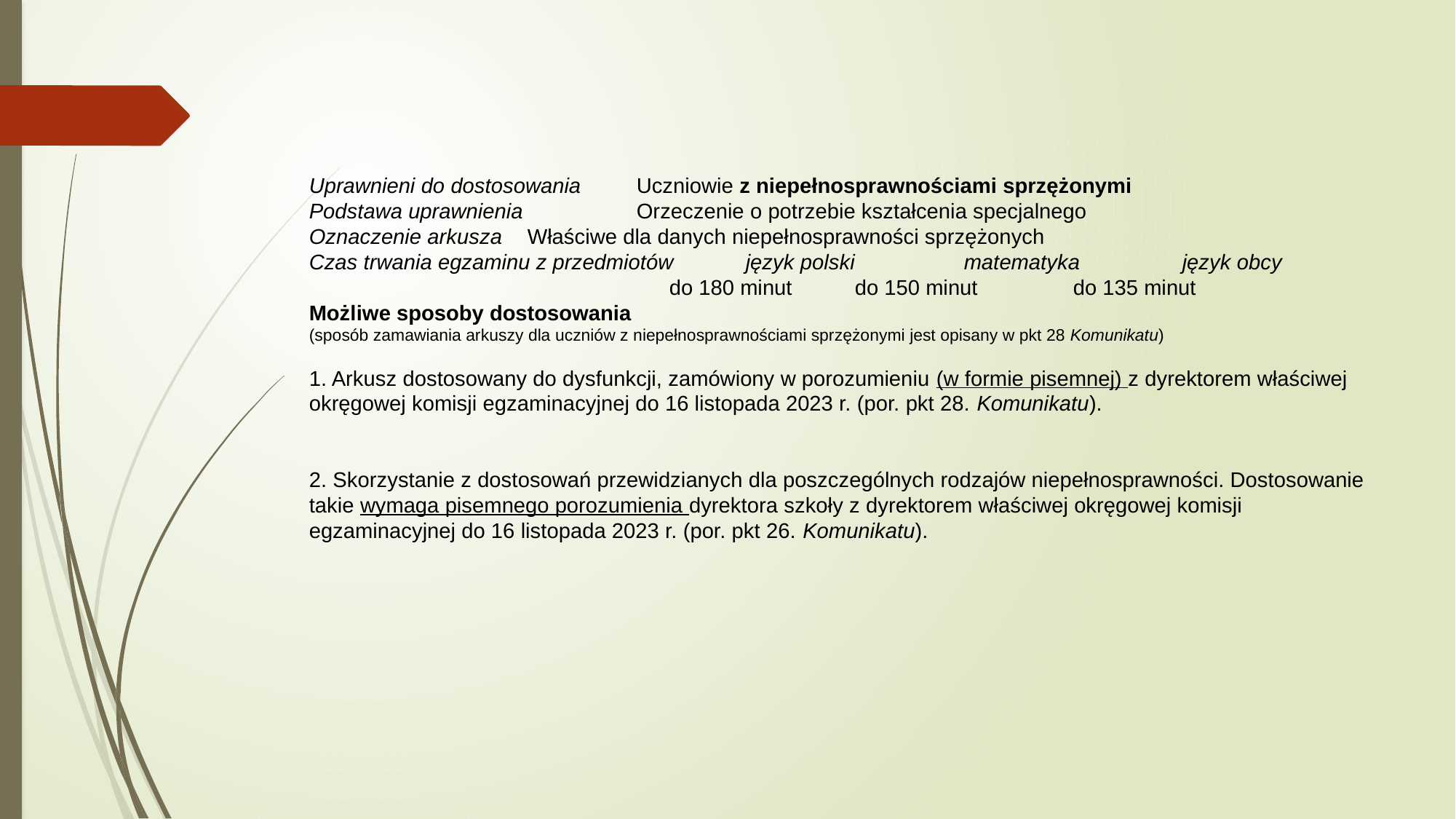

Uprawnieni do dostosowania 	Uczniowie z niepełnosprawnościami sprzężonymi
Podstawa uprawnienia 	Orzeczenie o potrzebie kształcenia specjalnego
Oznaczenie arkusza 	Właściwe dla danych niepełnosprawności sprzężonych
Czas trwania egzaminu z przedmiotów 	język polski 	matematyka 	język obcy
                                                            do 180 minut 	do 150 minut 	do 135 minut
Możliwe sposoby dostosowania
(sposób zamawiania arkuszy dla uczniów z niepełnosprawnościami sprzężonymi jest opisany w pkt 28 Komunikatu)

1. Arkusz dostosowany do dysfunkcji, zamówiony w porozumieniu (w formie pisemnej) z dyrektorem właściwej okręgowej komisji egzaminacyjnej do 16 listopada 2023 r. (por. pkt 28. Komunikatu).

2. Skorzystanie z dostosowań przewidzianych dla poszczególnych rodzajów niepełnosprawności. Dostosowanie takie wymaga pisemnego porozumienia dyrektora szkoły z dyrektorem właściwej okręgowej komisji egzaminacyjnej do 16 listopada 2023 r. (por. pkt 26. Komunikatu).